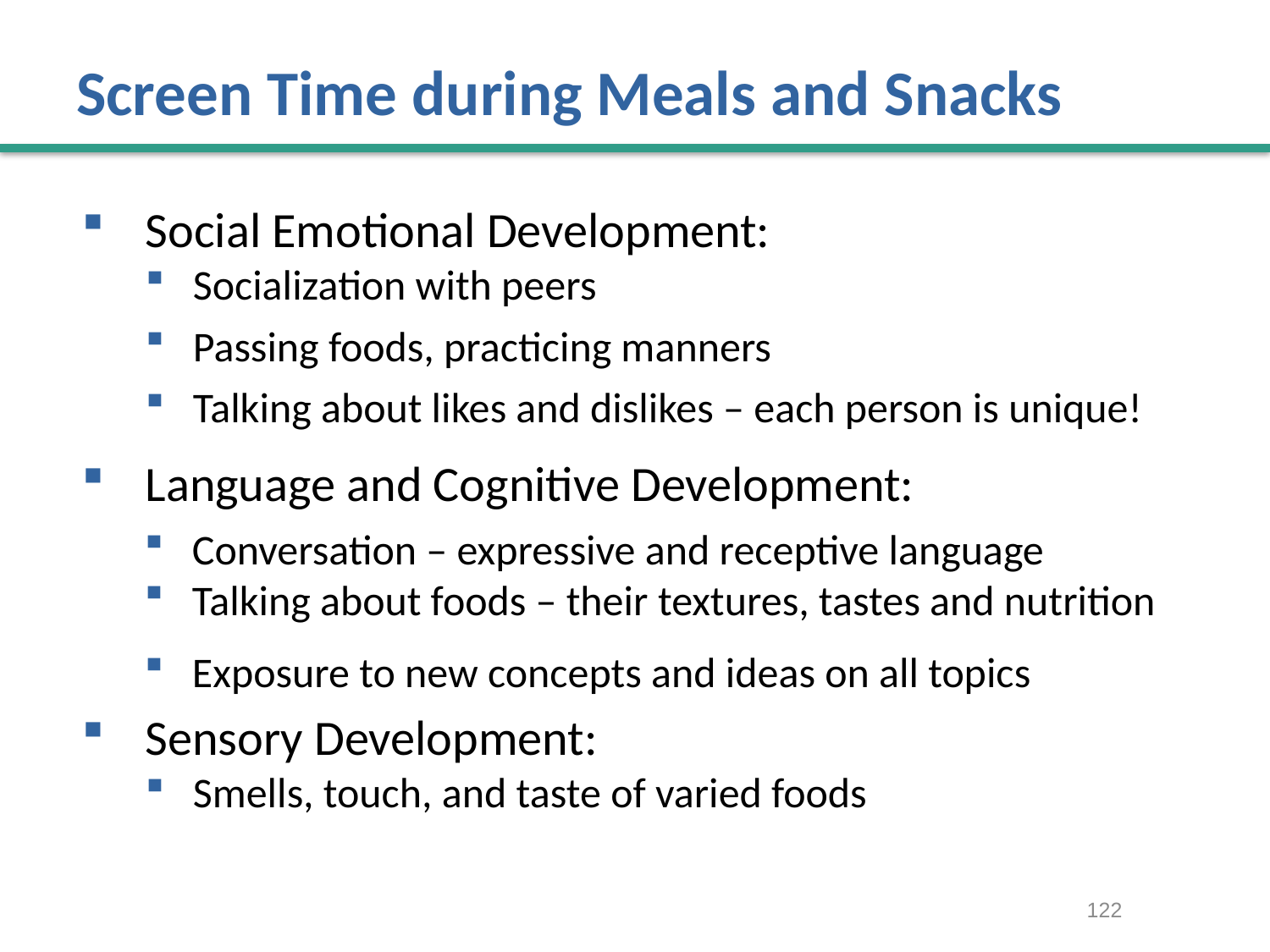

# Screen Time during Meals and Snacks
Social Emotional Development:
Socialization with peers
Passing foods, practicing manners
Talking about likes and dislikes – each person is unique!
Language and Cognitive Development:
Conversation – expressive and receptive language
Talking about foods – their textures, tastes and nutrition
Exposure to new concepts and ideas on all topics
Sensory Development:
Smells, touch, and taste of varied foods

122